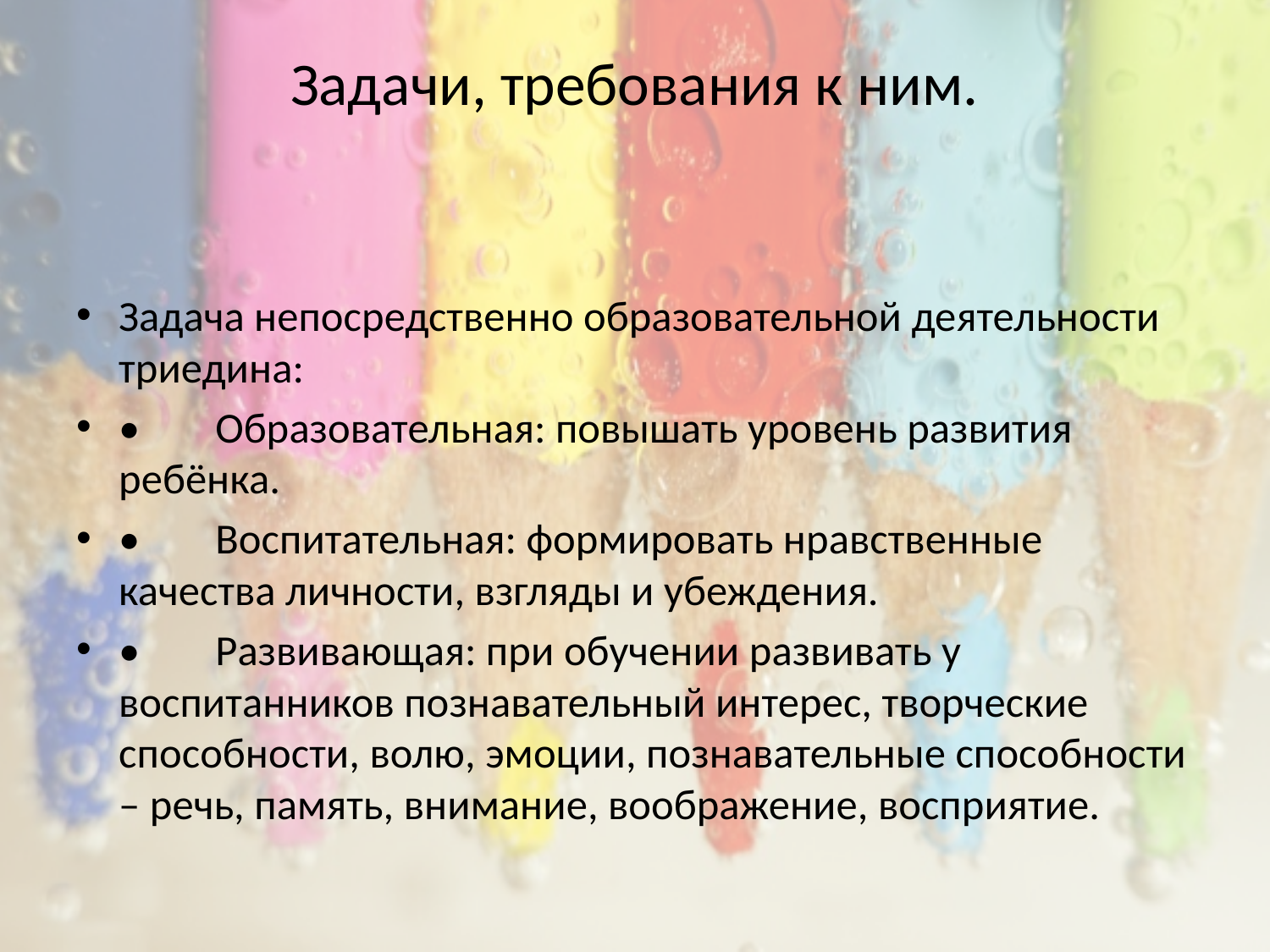

# Задачи, требования к ним.

Задача непосредственно образовательной деятельности триедина:
•	Образовательная: повышать уровень развития ребёнка.
•	Воспитательная: формировать нравственные качества личности, взгляды и убеждения.
•	Развивающая: при обучении развивать у воспитанников познавательный интерес, творческие способности, волю, эмоции, познавательные способности – речь, память, внимание, воображение, восприятие.